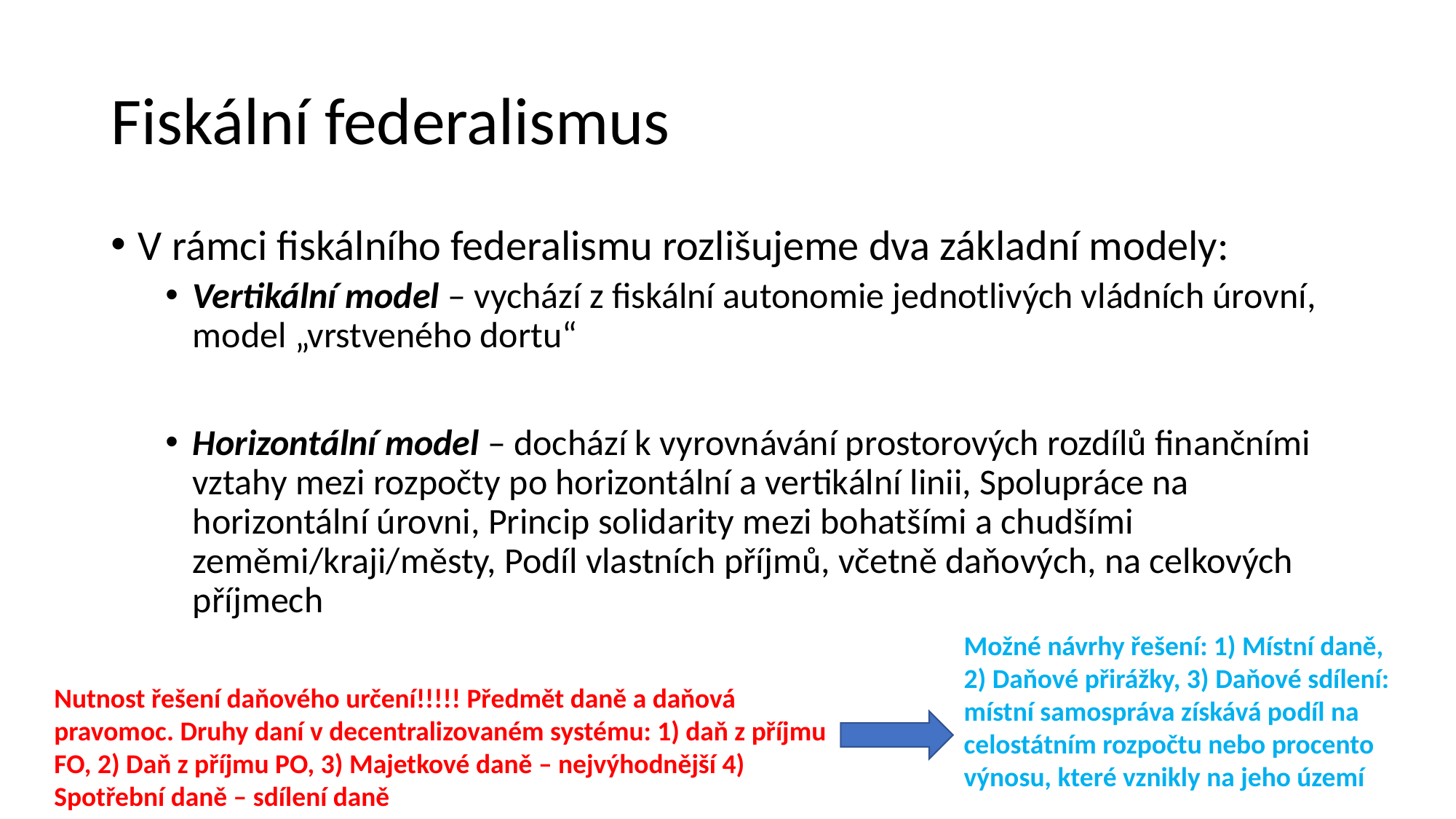

# Fiskální federalismus
V rámci fiskálního federalismu rozlišujeme dva základní modely:
Vertikální model – vychází z fiskální autonomie jednotlivých vládních úrovní, model „vrstveného dortu“

Horizontální model – dochází k vyrovnávání prostorových rozdílů finančními vztahy mezi rozpočty po horizontální a vertikální linii, Spolupráce na horizontální úrovni, Princip solidarity mezi bohatšími a chudšími zeměmi/kraji/městy, Podíl vlastních příjmů, včetně daňových, na celkových příjmech

Možné návrhy řešení: 1) Místní daně,
2) Daňové přirážky, 3) Daňové sdílení: místní samospráva získává podíl na celostátním rozpočtu nebo procento výnosu, které vznikly na jeho území
Nutnost řešení daňového určení!!!!! Předmět daně a daňová pravomoc. Druhy daní v decentralizovaném systému: 1) daň z příjmu FO, 2) Daň z příjmu PO, 3) Majetkové daně – nejvýhodnější 4) Spotřební daně – sdílení daně